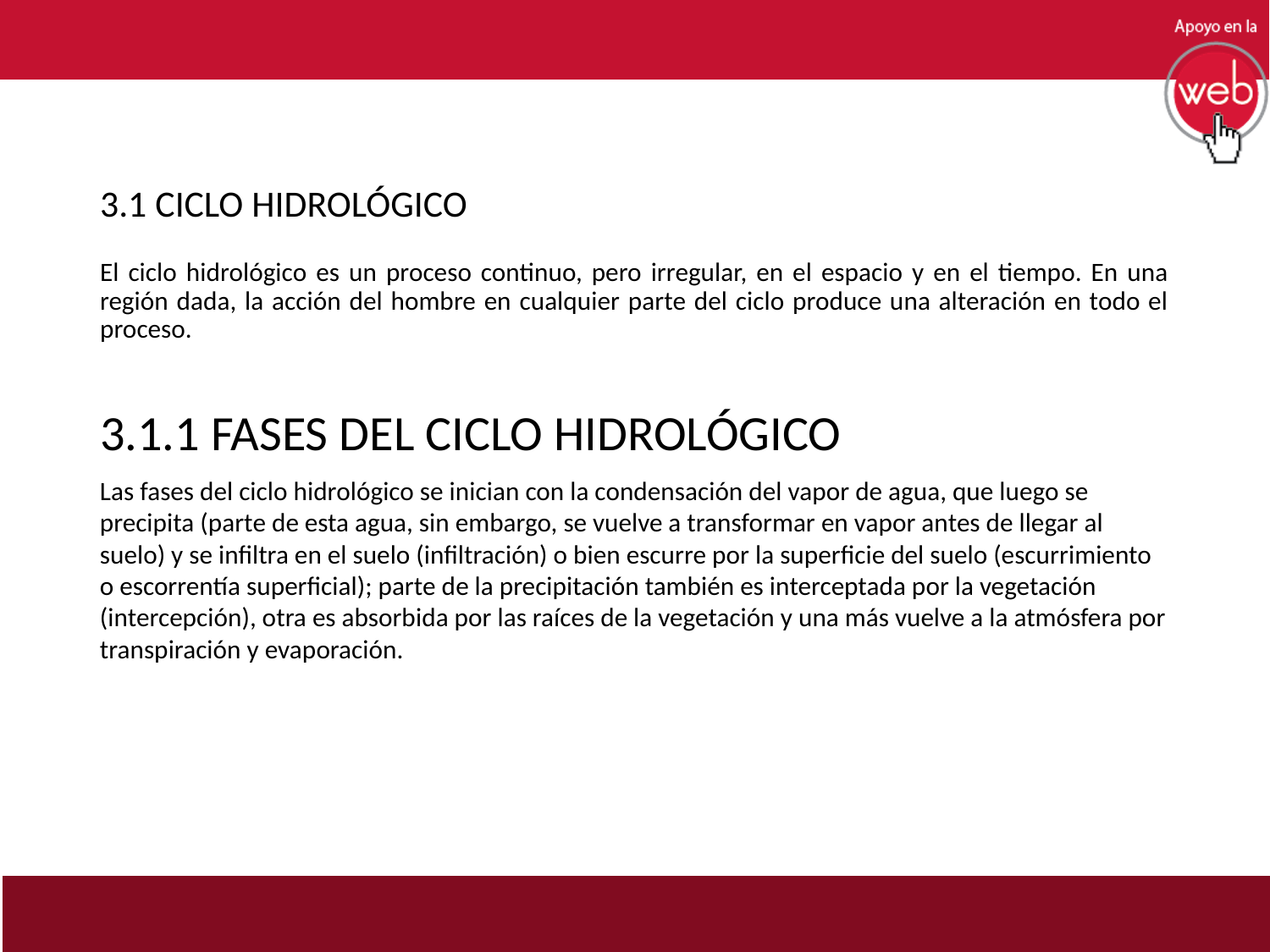

# 3.1 CICLO HIDROLÓGICO
El ciclo hidrológico es un proceso continuo, pero irregular, en el espacio y en el tiempo. En una región dada, la acción del hombre en cualquier parte del ciclo produce una alteración en todo el proceso.

3.1.1 FASES DEL CICLO HIDROLÓGICO
Las fases del ciclo hidrológico se inician con la condensación del vapor de agua, que luego se precipita (parte de esta agua, sin embargo, se vuelve a transformar en vapor antes de llegar al suelo) y se infiltra en el suelo (infiltración) o bien escurre por la superficie del suelo (escurrimiento o escorrentía superficial); parte de la precipitación también es interceptada por la vegetación (intercepción), otra es absorbida por las raíces de la vegetación y una más vuelve a la atmósfera por transpiración y evaporación.